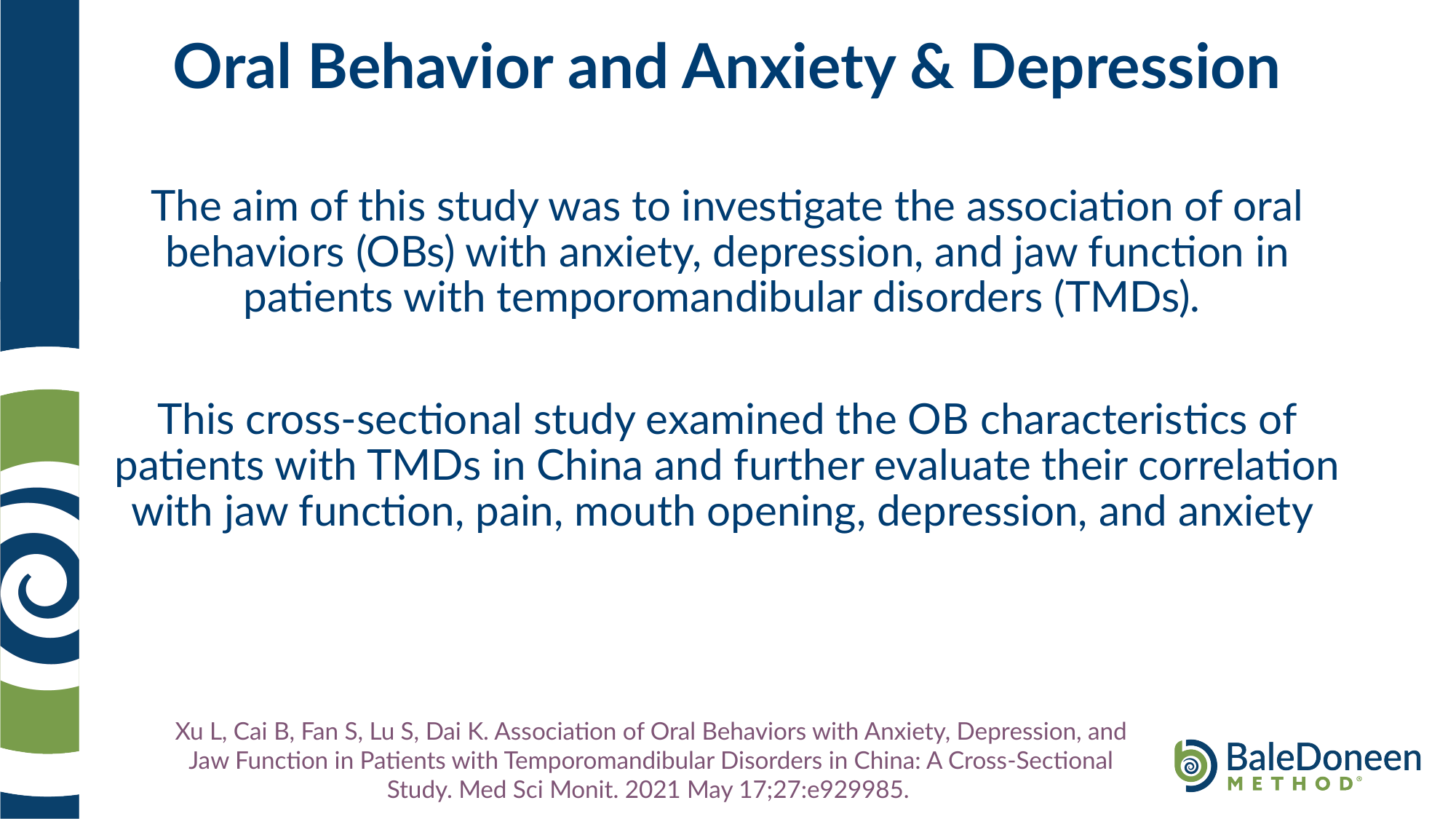

# Oral Behavior and Anxiety & Depression
The aim of this study was to investigate the association of oral behaviors (OBs) with anxiety, depression, and jaw function in patients with temporomandibular disorders (TMDs).

This cross-sectional study examined the OB characteristics of patients with TMDs in China and further evaluate their correlation with jaw function, pain, mouth opening, depression, and anxiety

Xu L, Cai B, Fan S, Lu S, Dai K. Association of Oral Behaviors with Anxiety, Depression, and Jaw Function in Patients with Temporomandibular Disorders in China: A Cross-Sectional Study. Med Sci Monit. 2021 May 17;27:e929985.